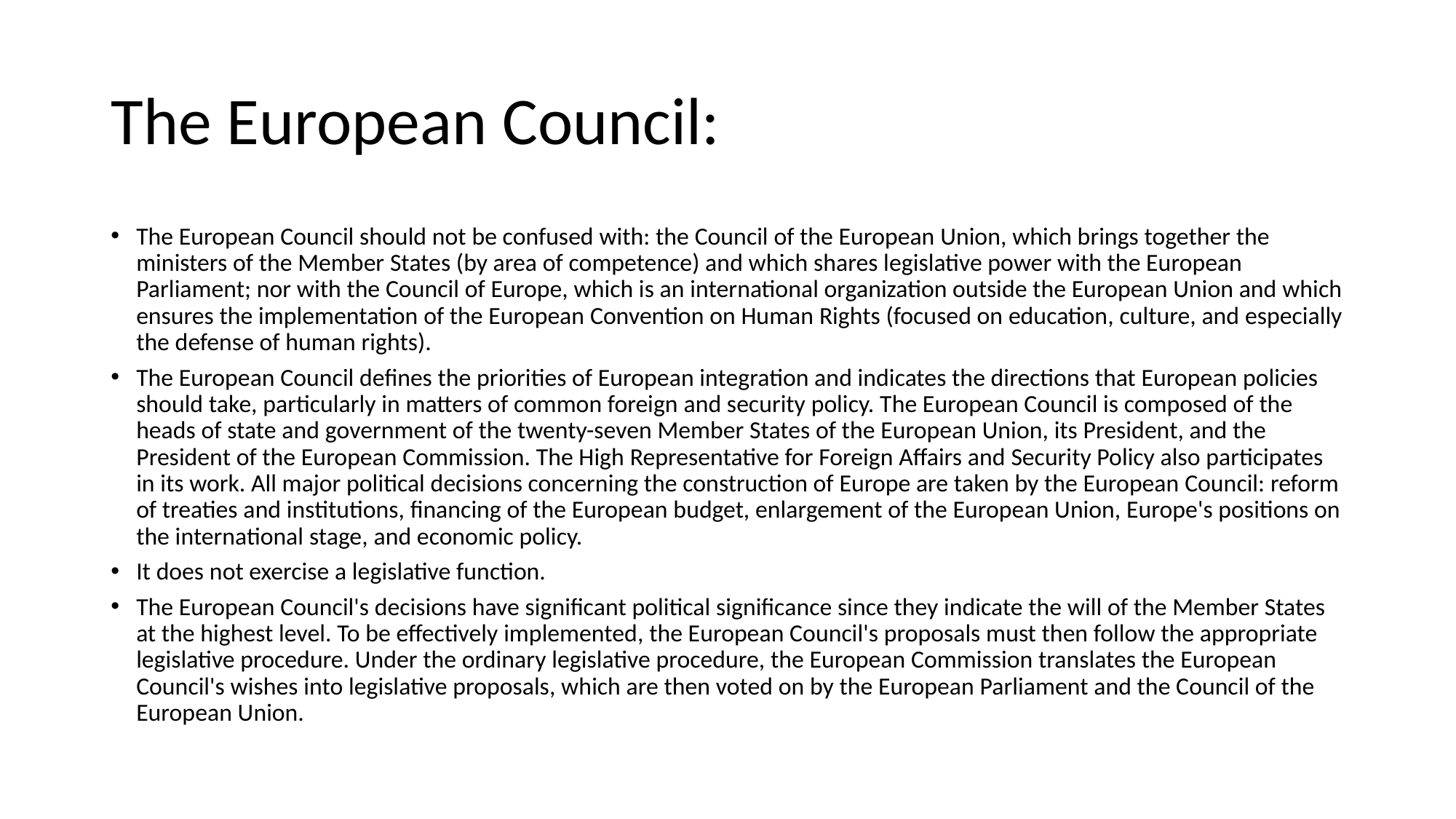

# The European Council:
The European Council should not be confused with: the Council of the European Union, which brings together the ministers of the Member States (by area of ​​competence) and which shares legislative power with the European Parliament; nor with the Council of Europe, which is an international organization outside the European Union and which ensures the implementation of the European Convention on Human Rights (focused on education, culture, and especially the defense of human rights).
The European Council defines the priorities of European integration and indicates the directions that European policies should take, particularly in matters of common foreign and security policy. The European Council is composed of the heads of state and government of the twenty-seven Member States of the European Union, its President, and the President of the European Commission. The High Representative for Foreign Affairs and Security Policy also participates in its work. All major political decisions concerning the construction of Europe are taken by the European Council: reform of treaties and institutions, financing of the European budget, enlargement of the European Union, Europe's positions on the international stage, and economic policy.
It does not exercise a legislative function.
The European Council's decisions have significant political significance since they indicate the will of the Member States at the highest level. To be effectively implemented, the European Council's proposals must then follow the appropriate legislative procedure. Under the ordinary legislative procedure, the European Commission translates the European Council's wishes into legislative proposals, which are then voted on by the European Parliament and the Council of the European Union.